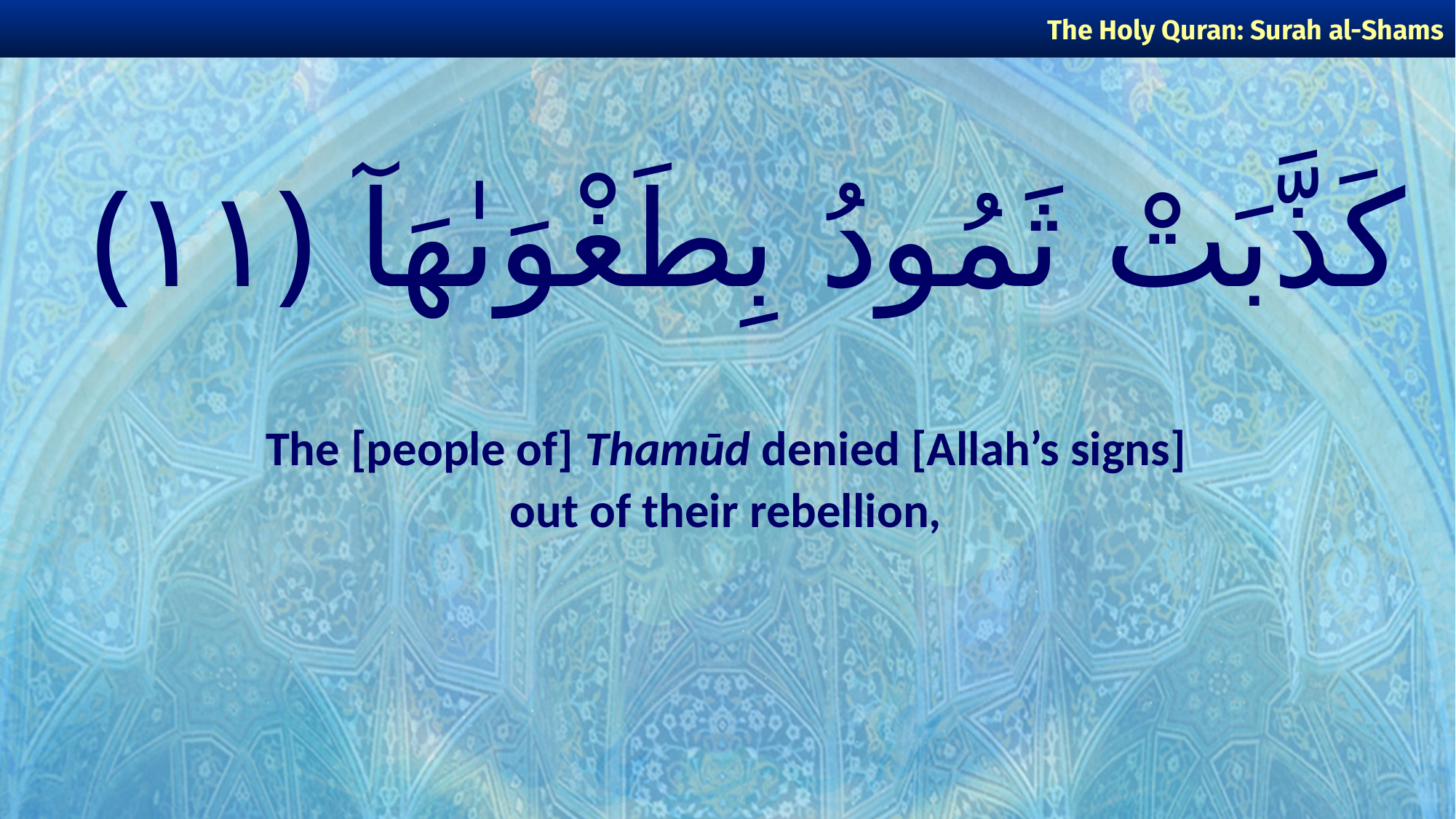

The Holy Quran: Surah al-Shams
# كَذَّبَتْ ثَمُودُ بِطَغْوَىٰهَآ ﴿١١﴾
The [people of] Thamūd denied [Allah’s signs]
out of their rebellion,